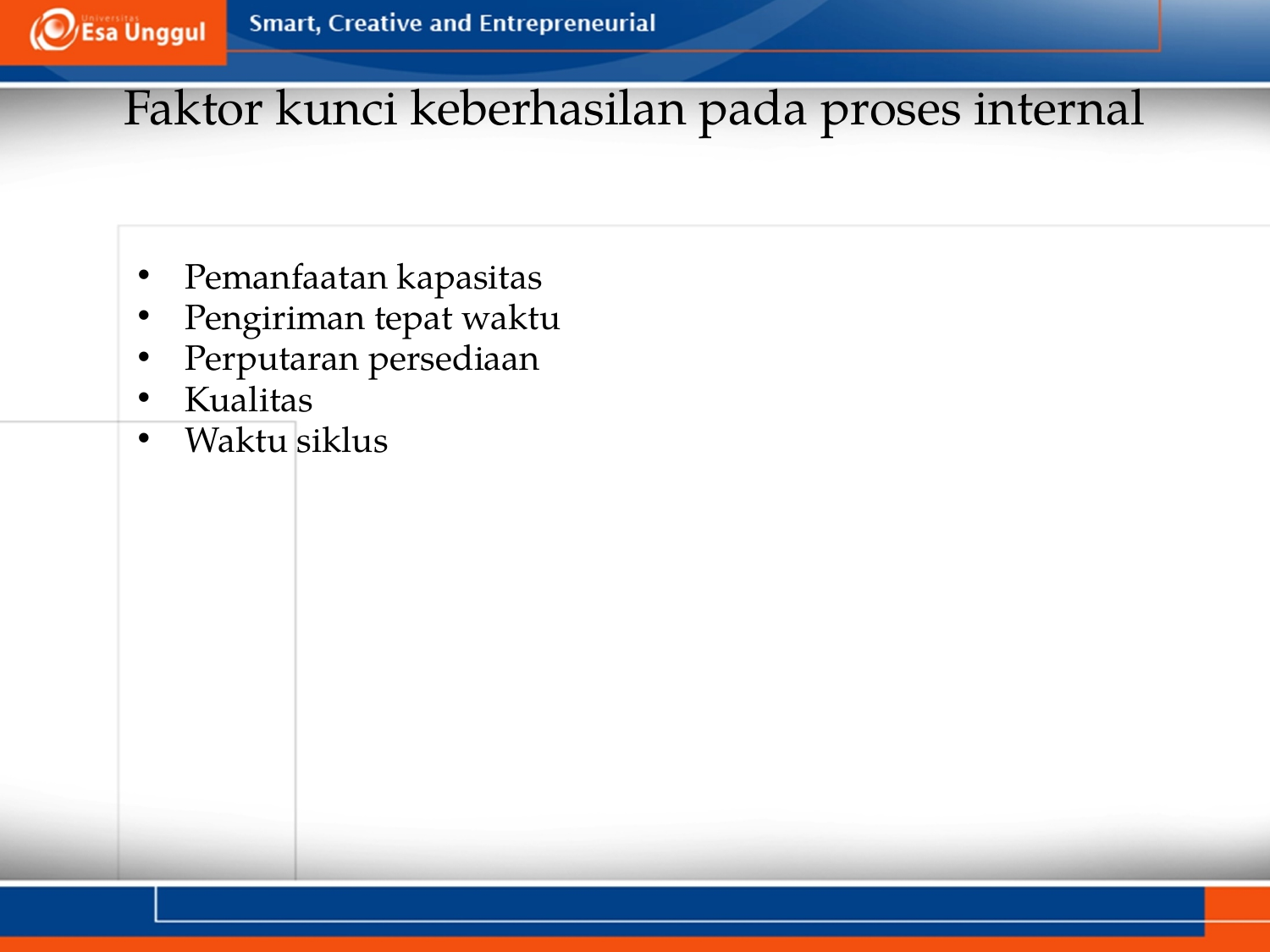

# Faktor kunci keberhasilan pada proses internal

Pemanfaatan kapasitas
Pengiriman tepat waktu
Perputaran persediaan
Kualitas
Waktu siklus